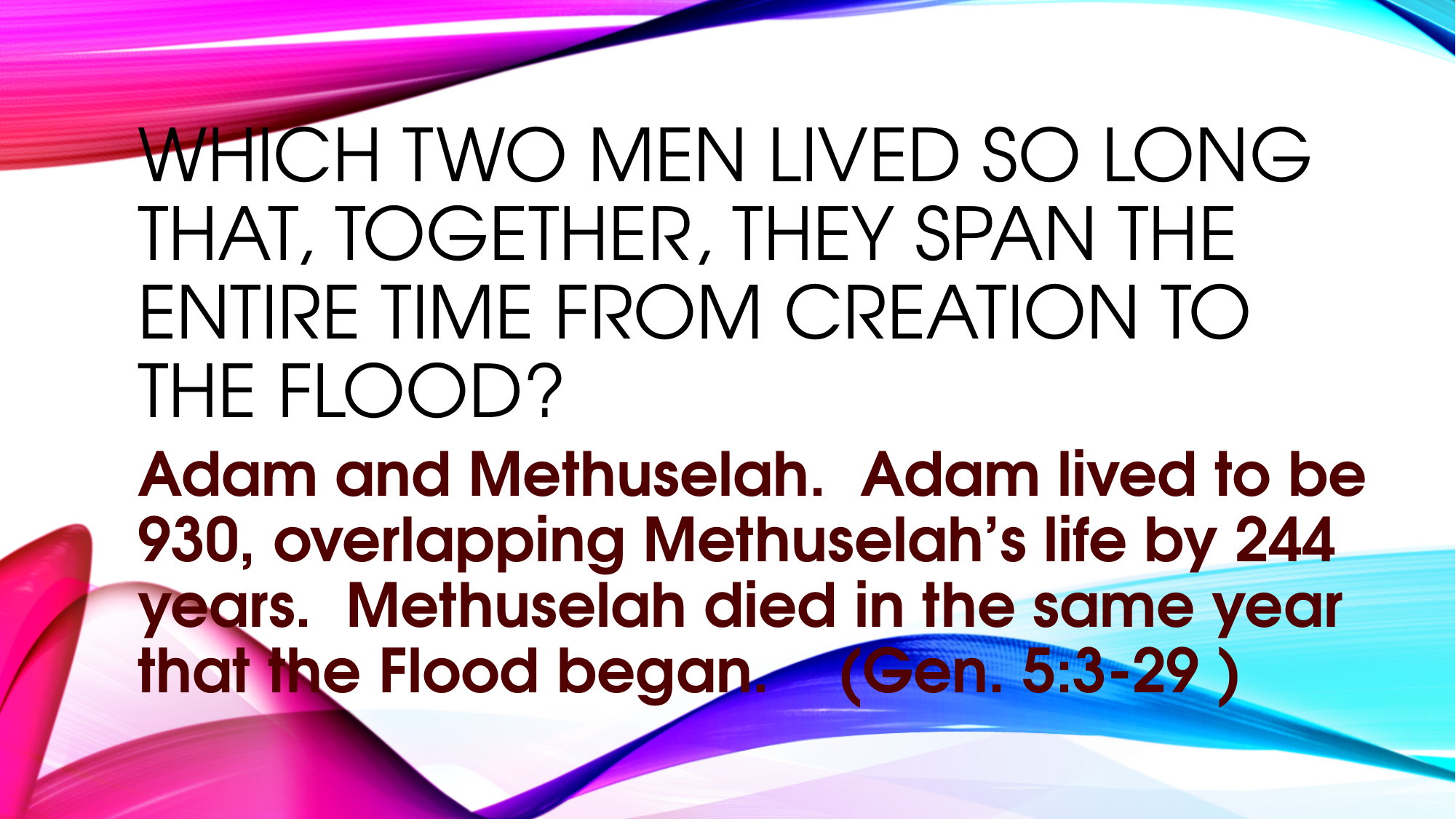

# Which two men lived so long that, together, they span the entire time from creation to the flood?
Adam and Methuselah.  Adam lived to be 930, overlapping Methuselah’s life by 244 years.  Methuselah died in the same year that the Flood began.    (Gen. 5:3-29 )